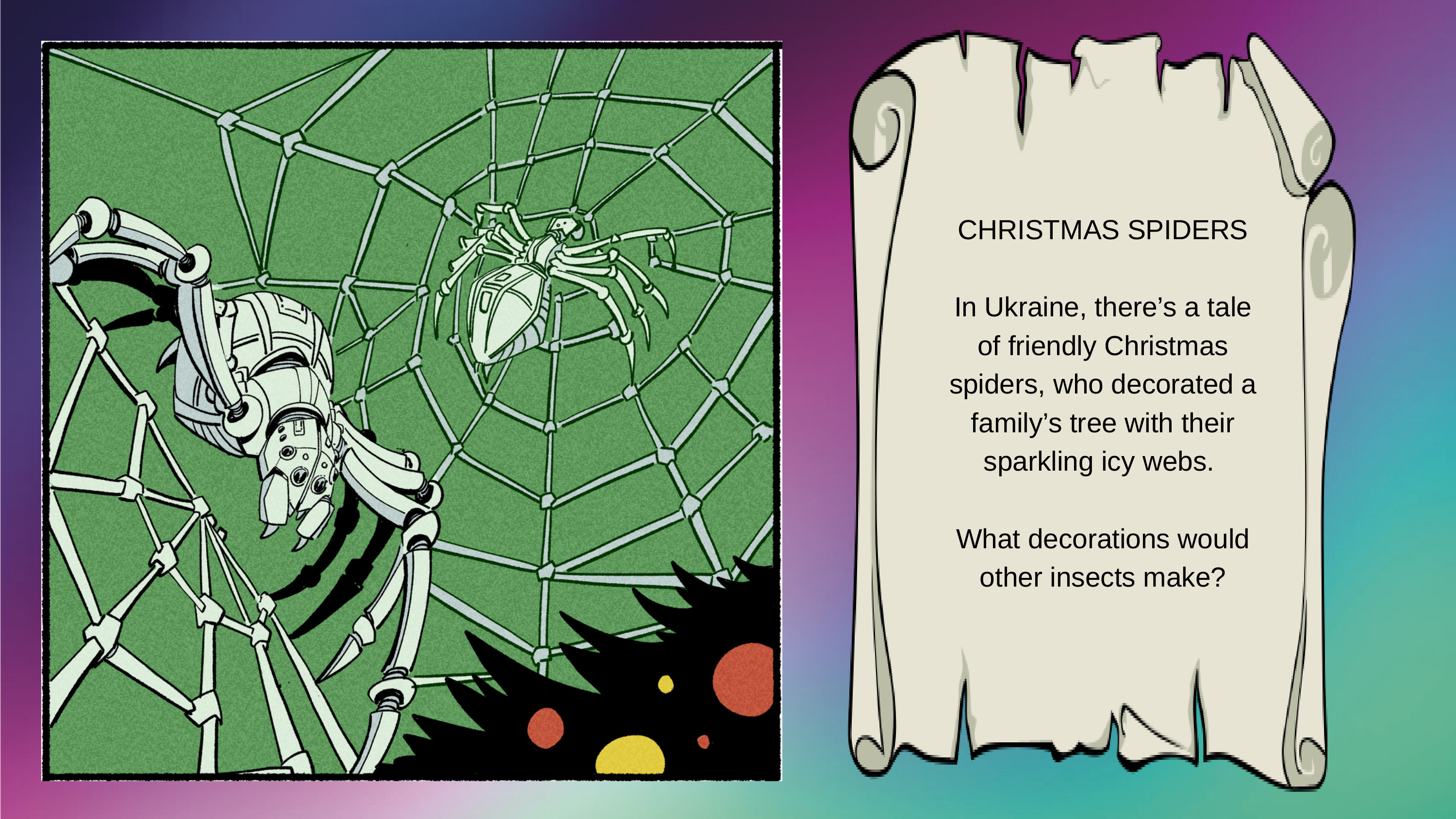

CHRISTMAS SPIDERS

In Ukraine, there’s a tale of friendly Christmas spiders, who decorated a family’s tree with their sparkling icy webs.

What decorations would other insects make?